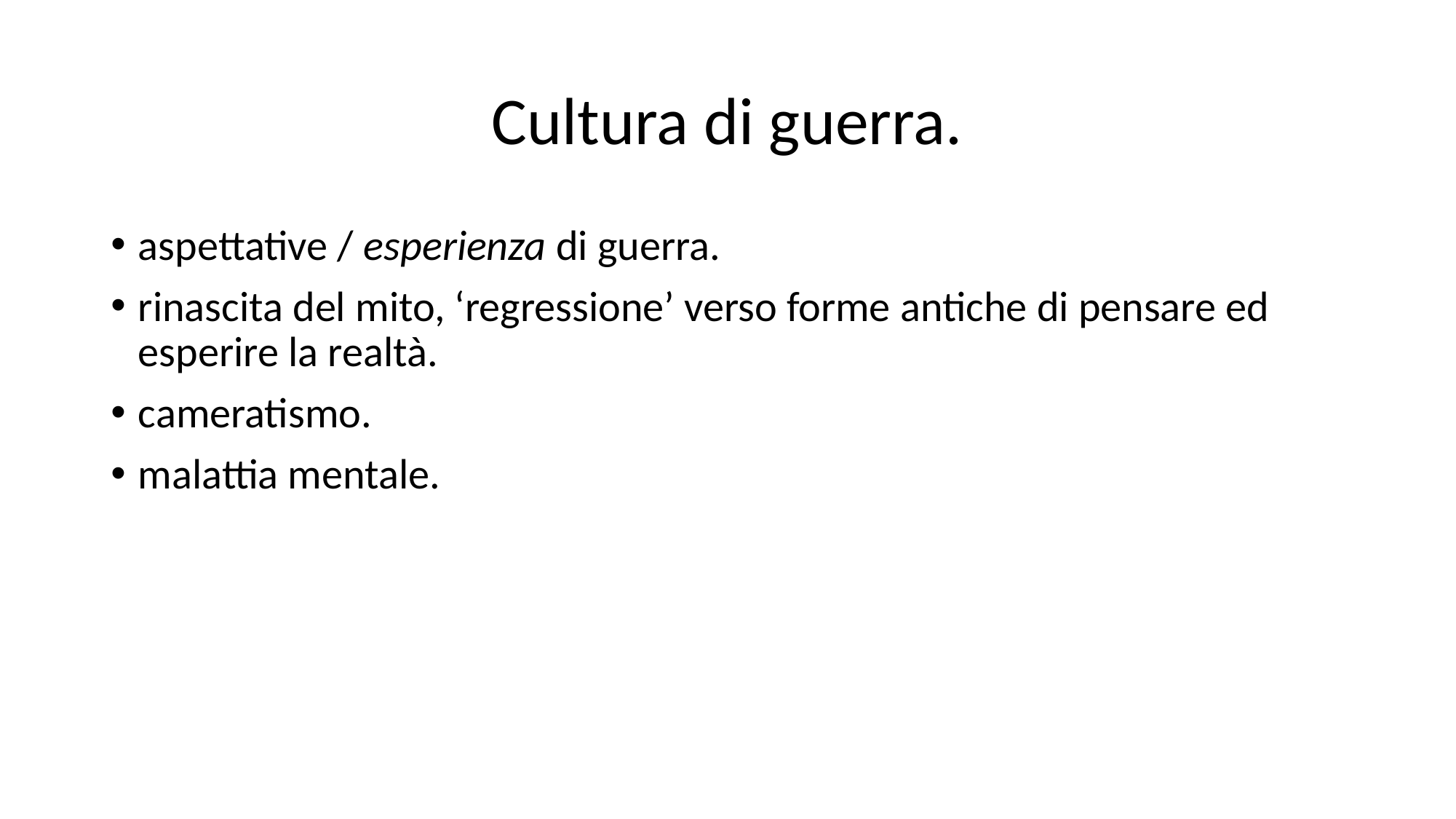

# Cultura di guerra.
aspettative / esperienza di guerra.
rinascita del mito, ‘regressione’ verso forme antiche di pensare ed esperire la realtà.
cameratismo.
malattia mentale.